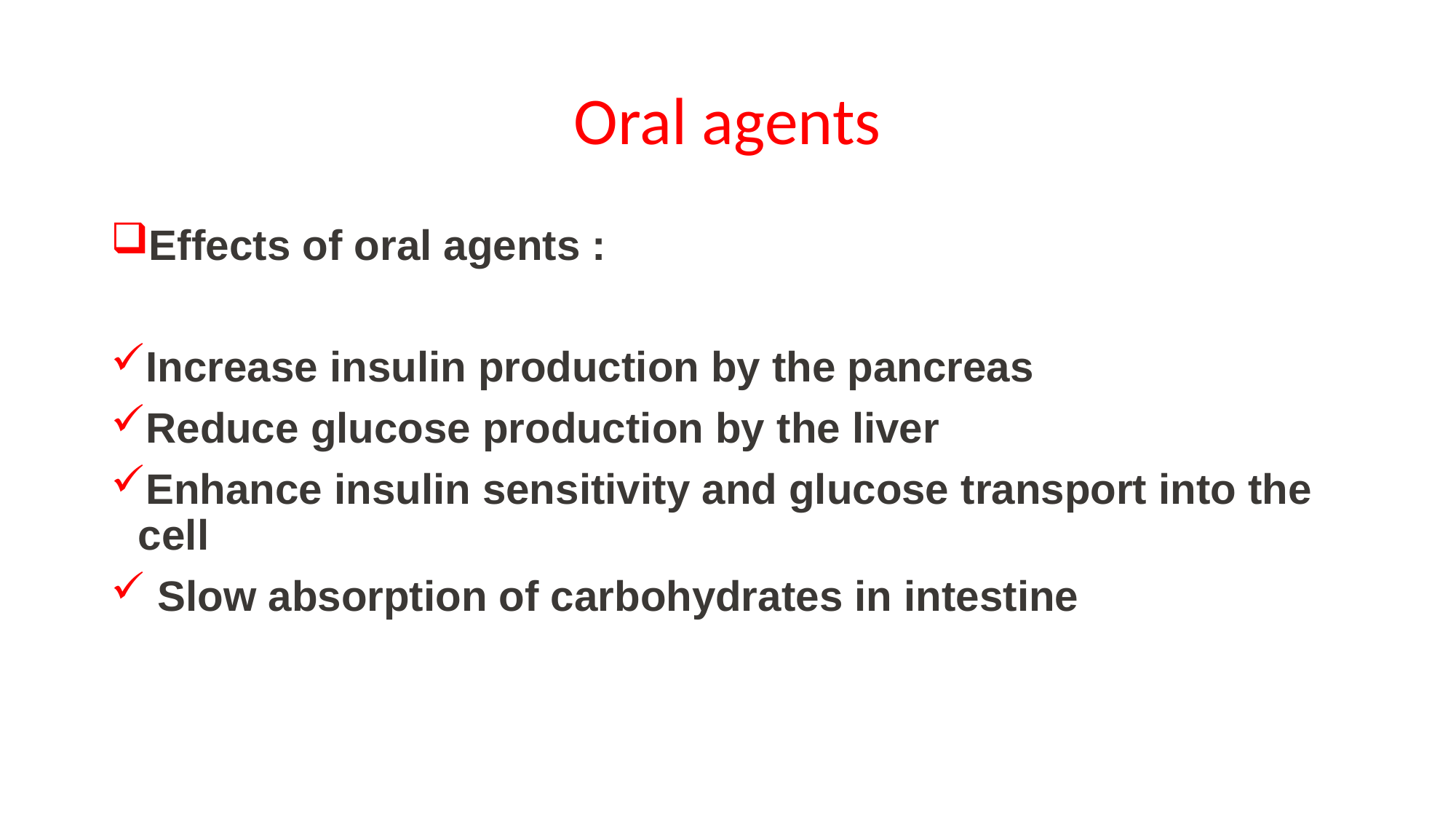

# Oral agents
Effects of oral agents :

Increase insulin production by the pancreas
Reduce glucose production by the liver
Enhance insulin sensitivity and glucose transport into the cell
 Slow absorption of carbohydrates in intestine